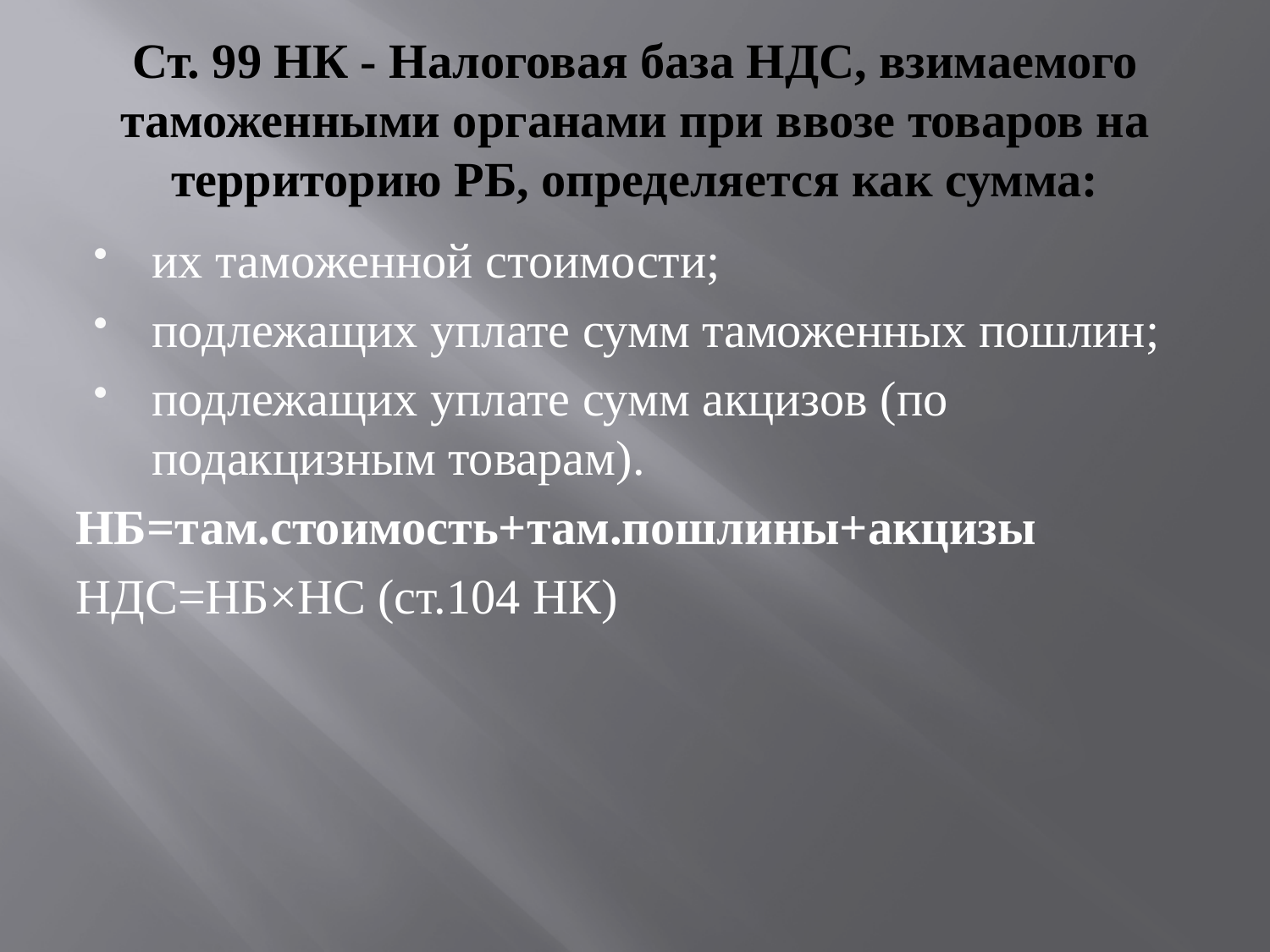

# Ст. 99 НК - Налоговая база НДС, взимаемого таможенными органами при ввозе товаров на территорию РБ, определяется как сумма:
их таможенной стоимости;
подлежащих уплате сумм таможенных пошлин;
подлежащих уплате сумм акцизов (по подакцизным товарам).
НБ=там.стоимость+там.пошлины+акцизы
НДС=НБ×НС (ст.104 НК)